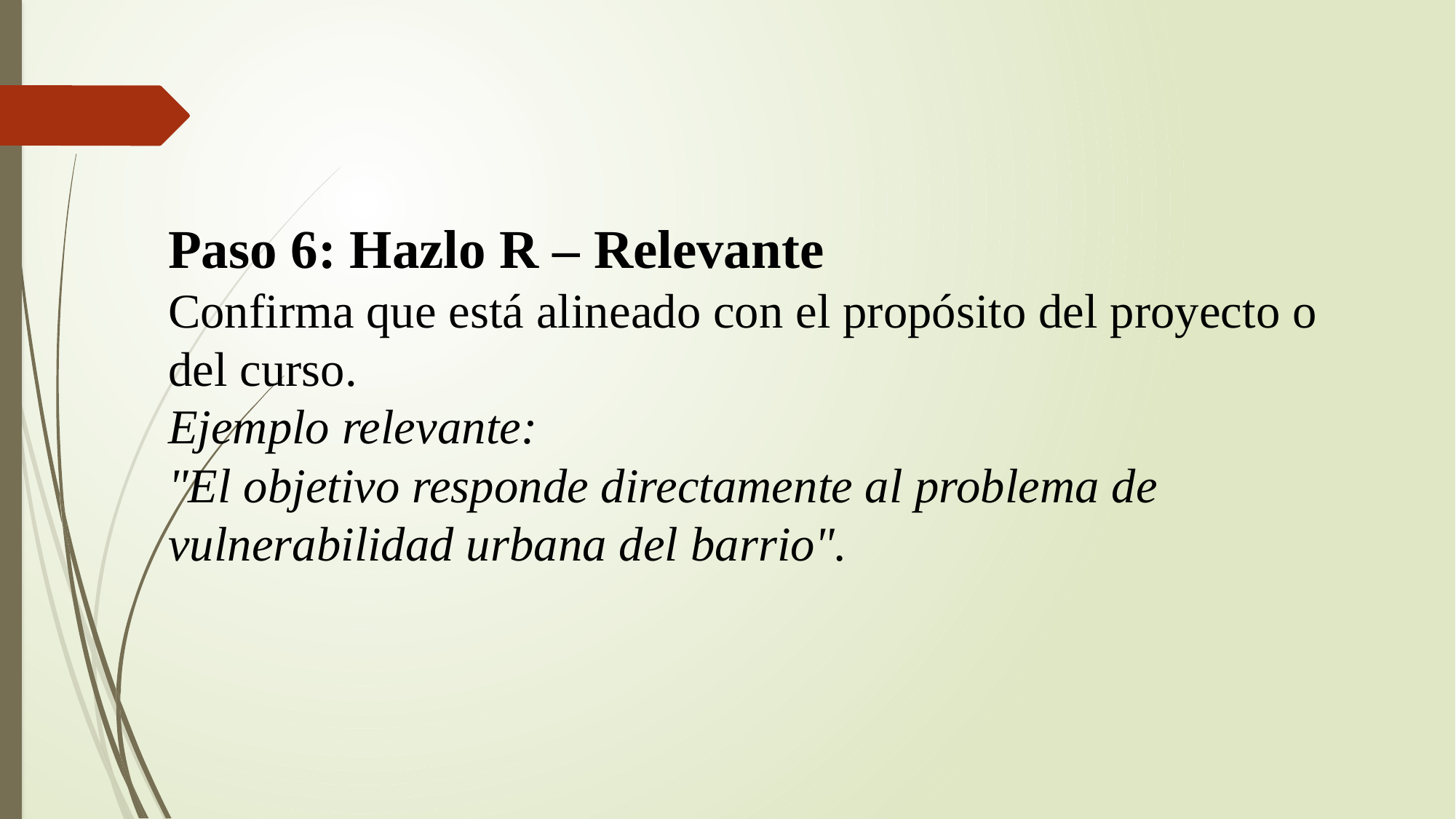

Paso 6: Hazlo R – Relevante
Confirma que está alineado con el propósito del proyecto o del curso.
Ejemplo relevante:
"El objetivo responde directamente al problema de vulnerabilidad urbana del barrio".